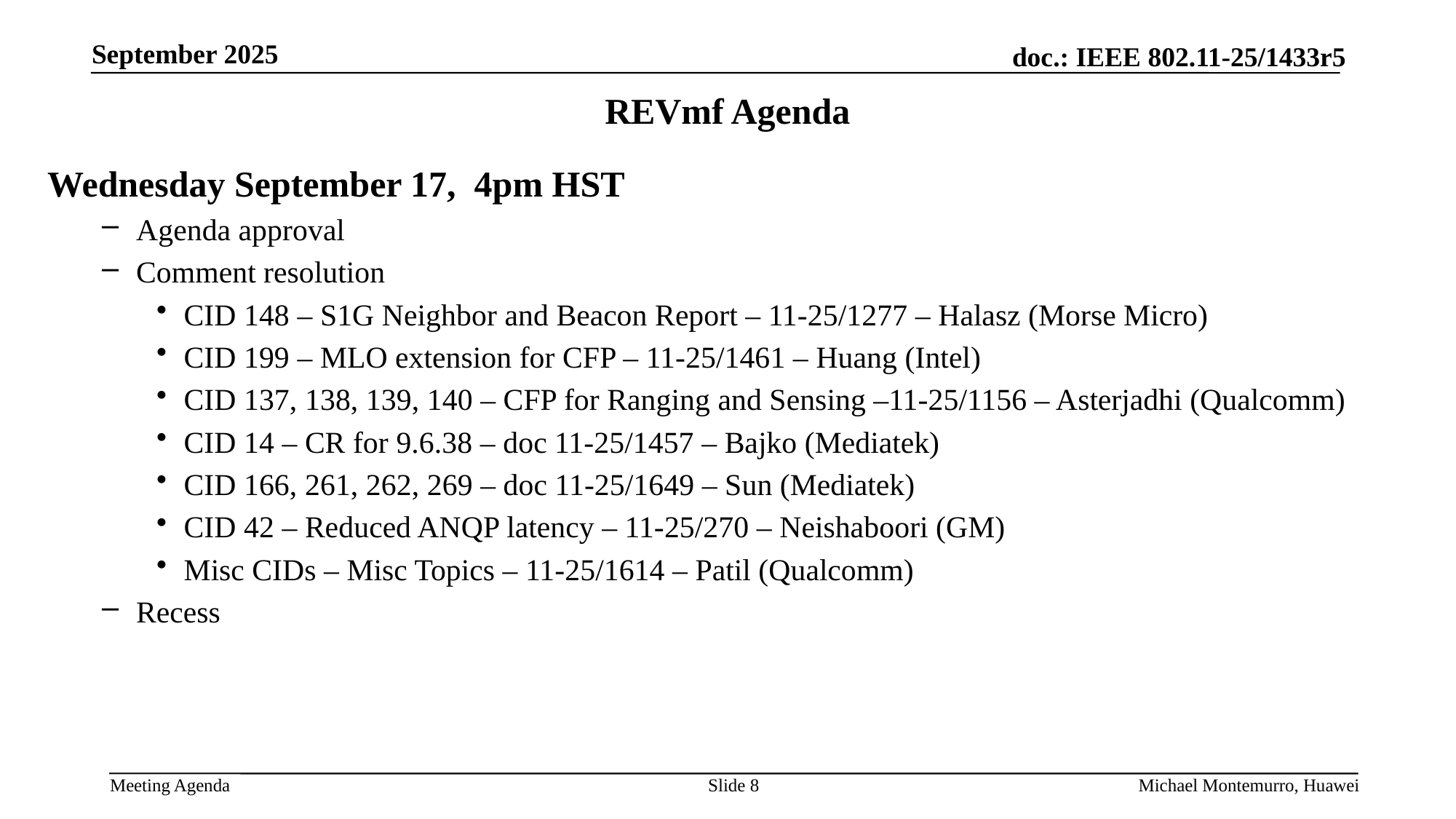

# REVmf Agenda
Wednesday September 17,  4pm HST
Agenda approval
Comment resolution
CID 148 – S1G Neighbor and Beacon Report – 11-25/1277 – Halasz (Morse Micro)
CID 199 – MLO extension for CFP – 11-25/1461 – Huang (Intel)
CID 137, 138, 139, 140 – CFP for Ranging and Sensing –11-25/1156 – Asterjadhi (Qualcomm)
CID 14 – CR for 9.6.38 – doc 11-25/1457 – Bajko (Mediatek)
CID 166, 261, 262, 269 – doc 11-25/1649 – Sun (Mediatek)
CID 42 – Reduced ANQP latency – 11-25/270 – Neishaboori (GM)
Misc CIDs – Misc Topics – 11-25/1614 – Patil (Qualcomm)
Recess
Slide 8
Michael Montemurro, Huawei